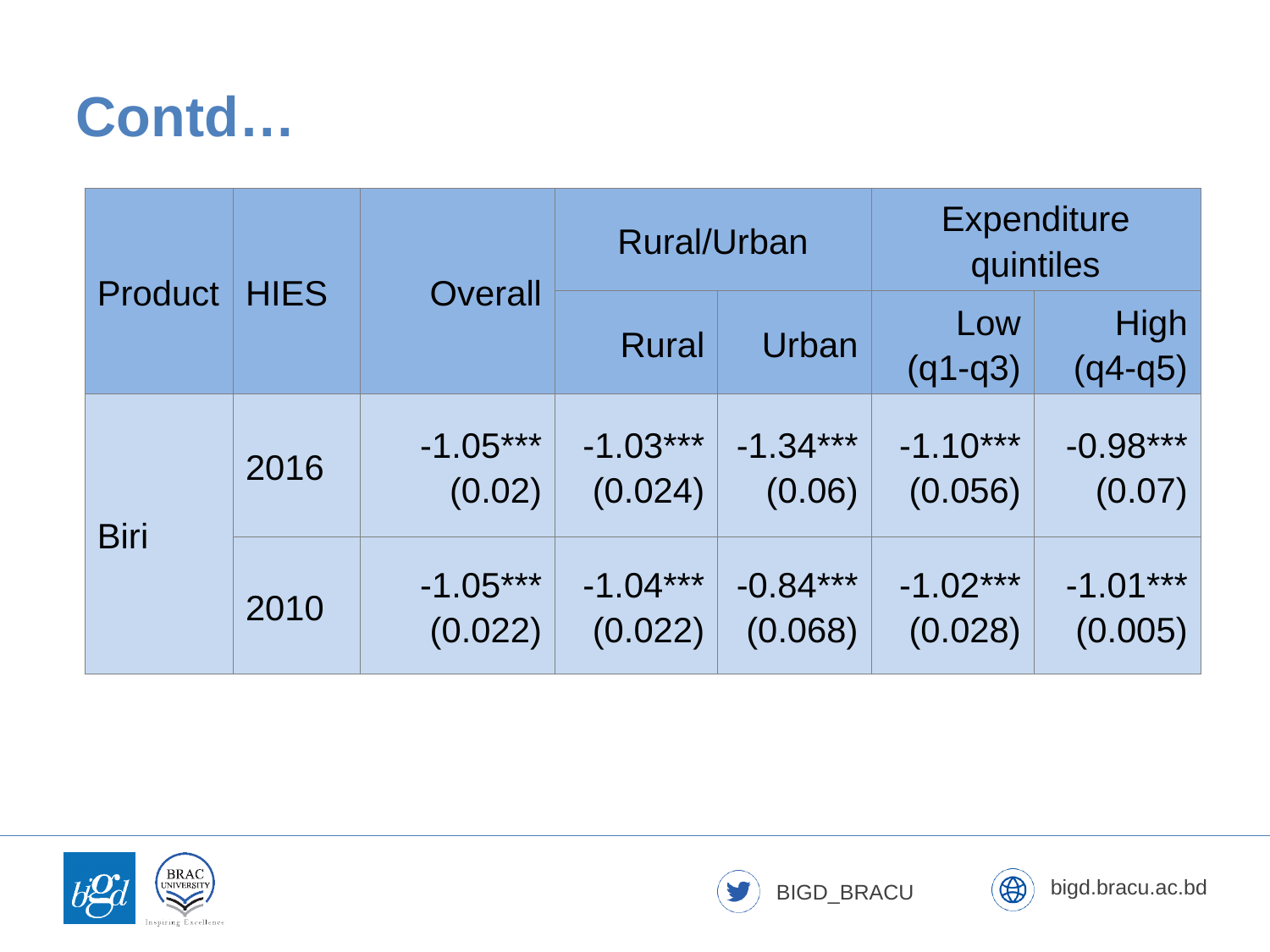

Contd…
| Product | HIES | Overall | Rural/Urban |  | Expenditure quintiles |  |
| --- | --- | --- | --- | --- | --- | --- |
|  |  |  | Rural | Urban | Low (q1-q3) | High (q4-q5) |
| Biri | 2016 | -1.05\*\*\* (0.02) | -1.03\*\*\* (0.024) | -1.34\*\*\* (0.06) | -1.10\*\*\* (0.056) | -0.98\*\*\* (0.07) |
|  | 2010 | -1.05\*\*\* (0.022) | -1.04\*\*\* (0.022) | -0.84\*\*\* (0.068) | -1.02\*\*\* (0.028) | -1.01\*\*\* (0.005) |